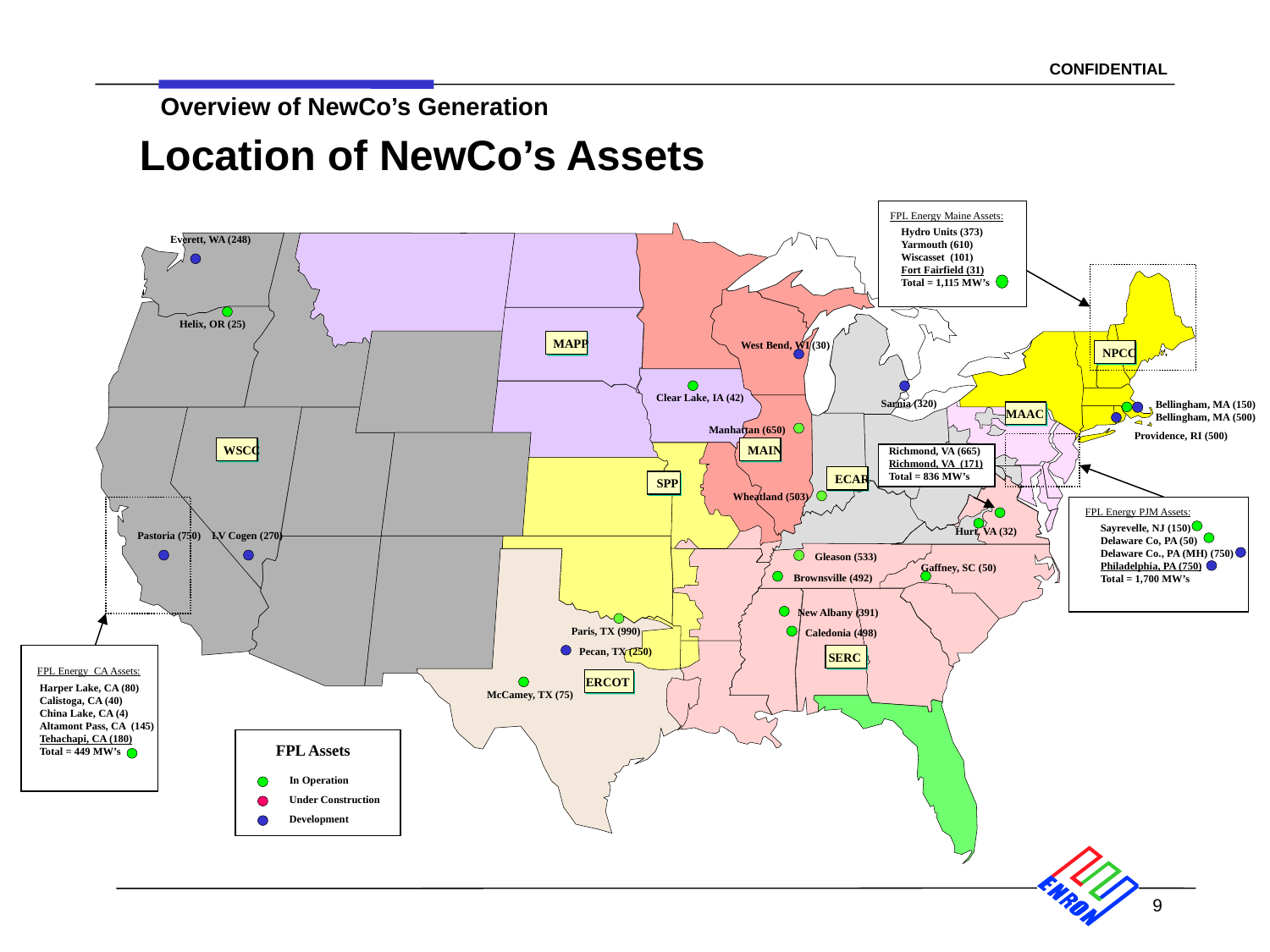

9
Location of NewCo’s Assets

FPL Energy Maine Assets:
Hydro Units (373)
Yarmouth (610)
Wiscasset  (101)
Fort Fairfield (31)
Total = 1,115 MW’s

Everett, WA (248)

Helix, OR (25)

MAPP

West Bend, WI (30)

NPCC

Clear Lake, IA (42)
Bellingham, MA (150)
Bellingham, MA (500)

Sarnia (320)

MAAC

Manhattan (650)

Providence, RI (500)

WSCC

MAIN

Richmond, VA (665)
Richmond, VA  (171)
Total = 836 MW’s

ECAR

SPP

Wheatland (503)

FPL Energy PJM Assets:
Sayrevelle, NJ (150)
Delaware Co, PA (50)
Delaware Co., PA (MH) (750)
Philadelphia, PA (750)
Total = 1,700 MW’s

Hurt, VA (32)

Pastoria (750)
LV Cogen (270)

Gleason (533)
Gaffney, SC (50)

Brownsville (492)

New Albany (391)

Paris, TX (990)
Caledonia (498)

FPL Energy  CA Assets:
Harper Lake, CA (80)
Calistoga, CA (40)
China Lake, CA (4)
Altamont Pass, CA  (145)
Tehachapi, CA (180)
Total = 449 MW’s

Pecan, TX (250)

SERC

ERCOT

McCamey, TX (75)

FPL Assets

In Operation

Under Construction

Development